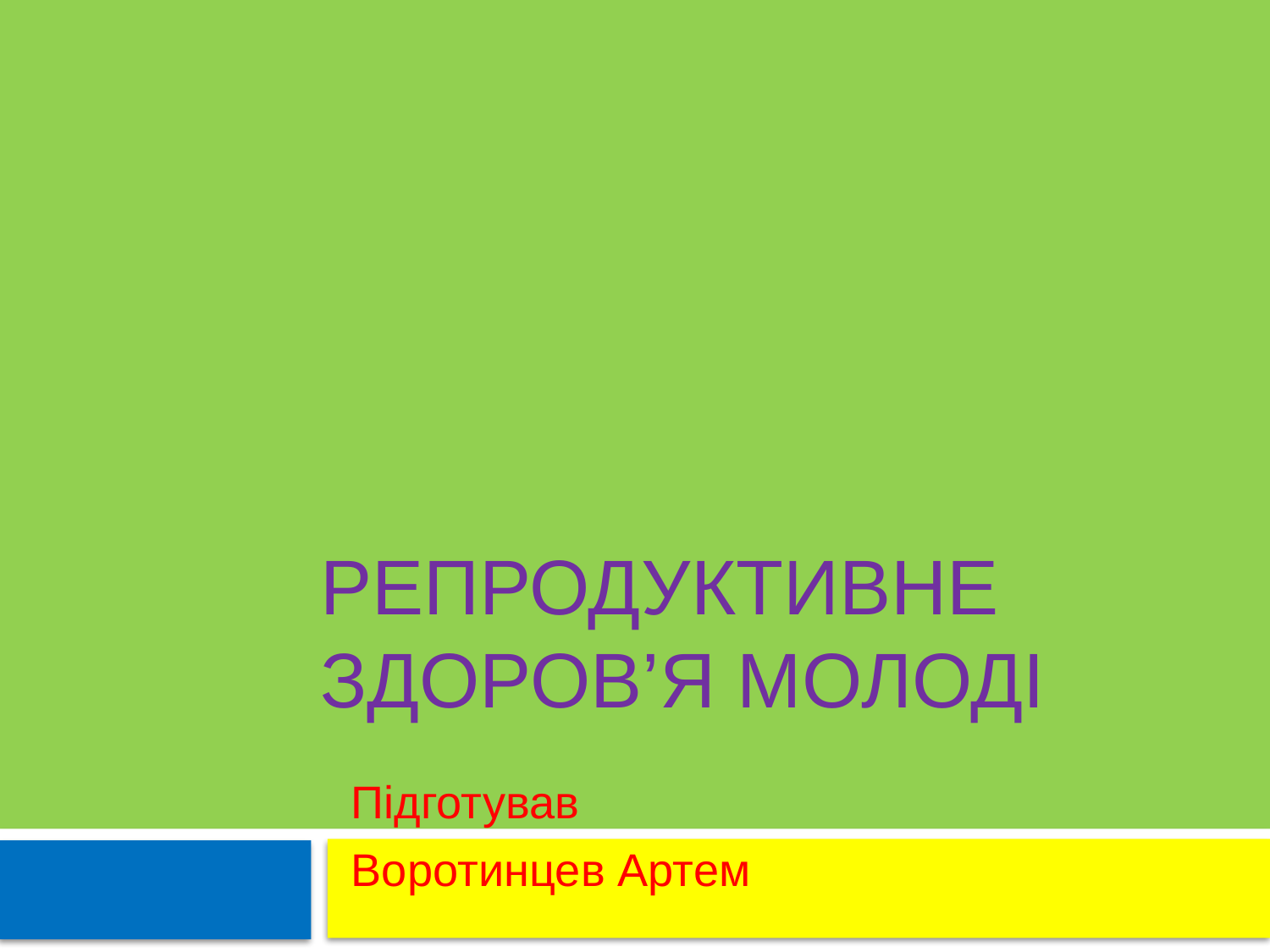

# Репродуктивне здоров’я молоді
Підготував
Воротинцев Артем